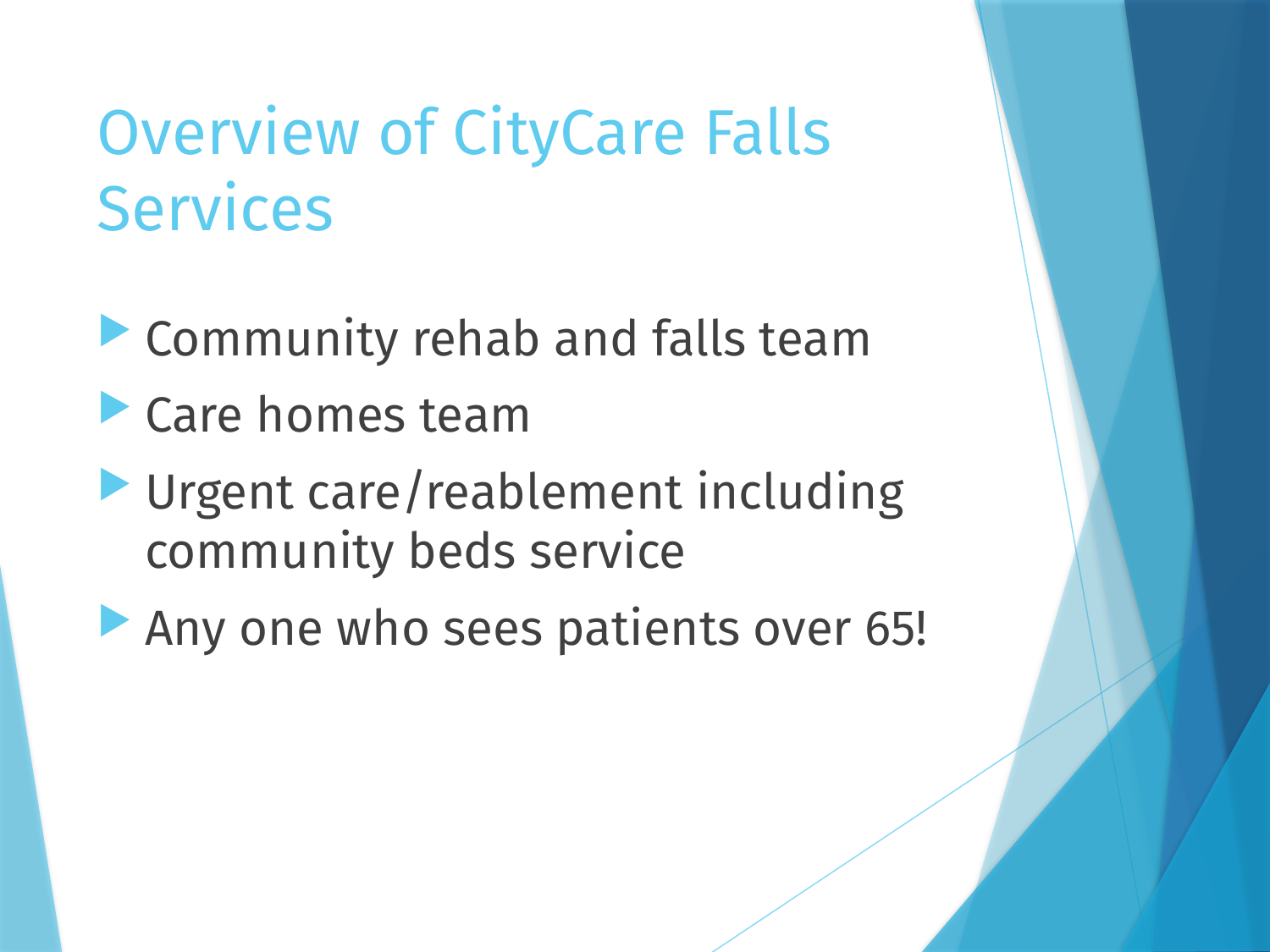

# Overview of CityCare Falls Services
Community rehab and falls team
Care homes team
Urgent care/reablement including community beds service
Any one who sees patients over 65!